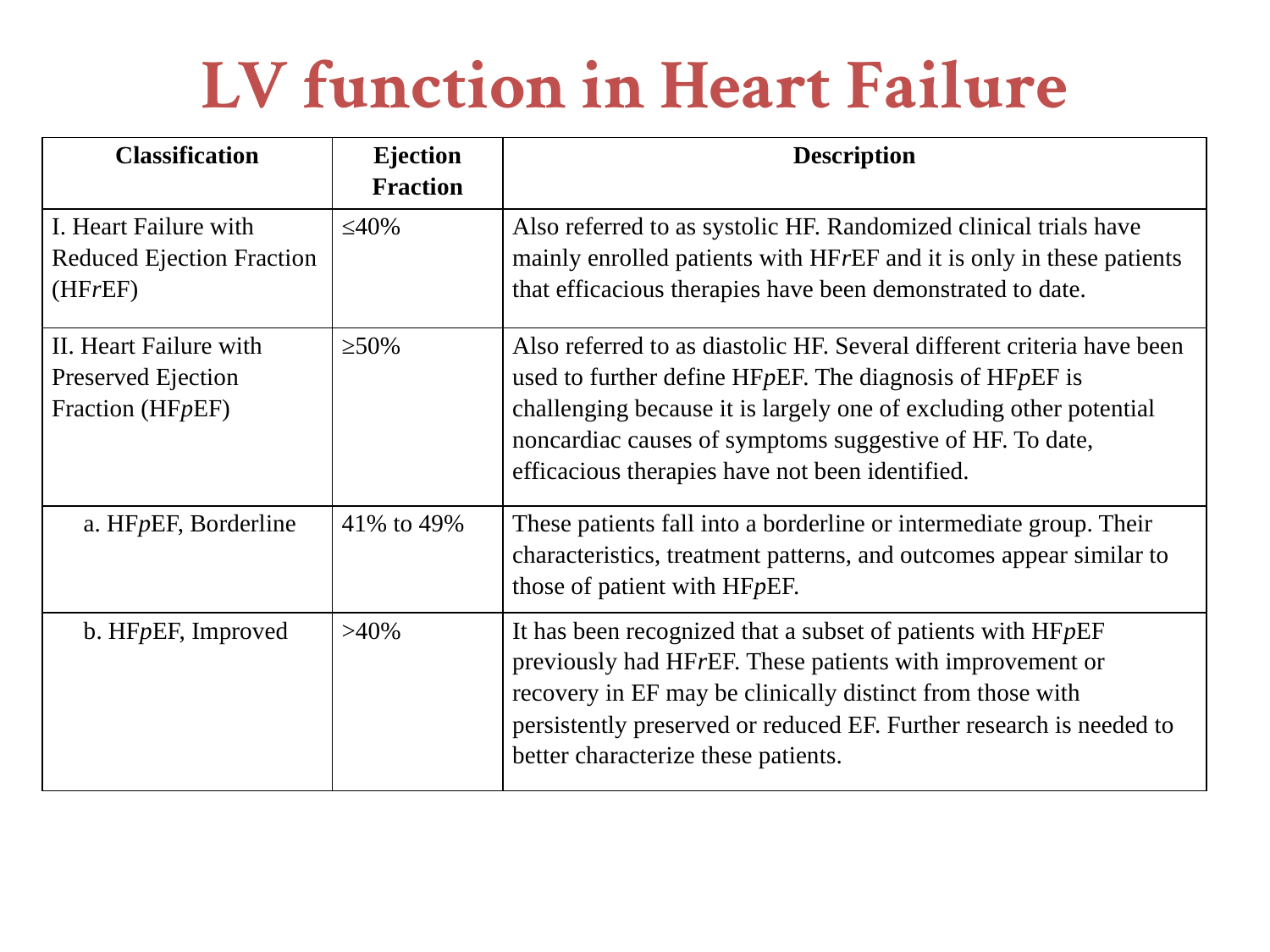

# LV function in Heart Failure
| Classification | Ejection Fraction | Description |
| --- | --- | --- |
| I. Heart Failure with Reduced Ejection Fraction (HFrEF) | ≤40% | Also referred to as systolic HF. Randomized clinical trials have mainly enrolled patients with HFrEF and it is only in these patients that efficacious therapies have been demonstrated to date. |
| II. Heart Failure with Preserved Ejection Fraction (HFpEF) | ≥50% | Also referred to as diastolic HF. Several different criteria have been used to further define HFpEF. The diagnosis of HFpEF is challenging because it is largely one of excluding other potential noncardiac causes of symptoms suggestive of HF. To date, efficacious therapies have not been identified. |
| a. HFpEF, Borderline | 41% to 49% | These patients fall into a borderline or intermediate group. Their characteristics, treatment patterns, and outcomes appear similar to those of patient with HFpEF. |
| b. HFpEF, Improved | >40% | It has been recognized that a subset of patients with HFpEF previously had HFrEF. These patients with improvement or recovery in EF may be clinically distinct from those with persistently preserved or reduced EF. Further research is needed to better characterize these patients. |